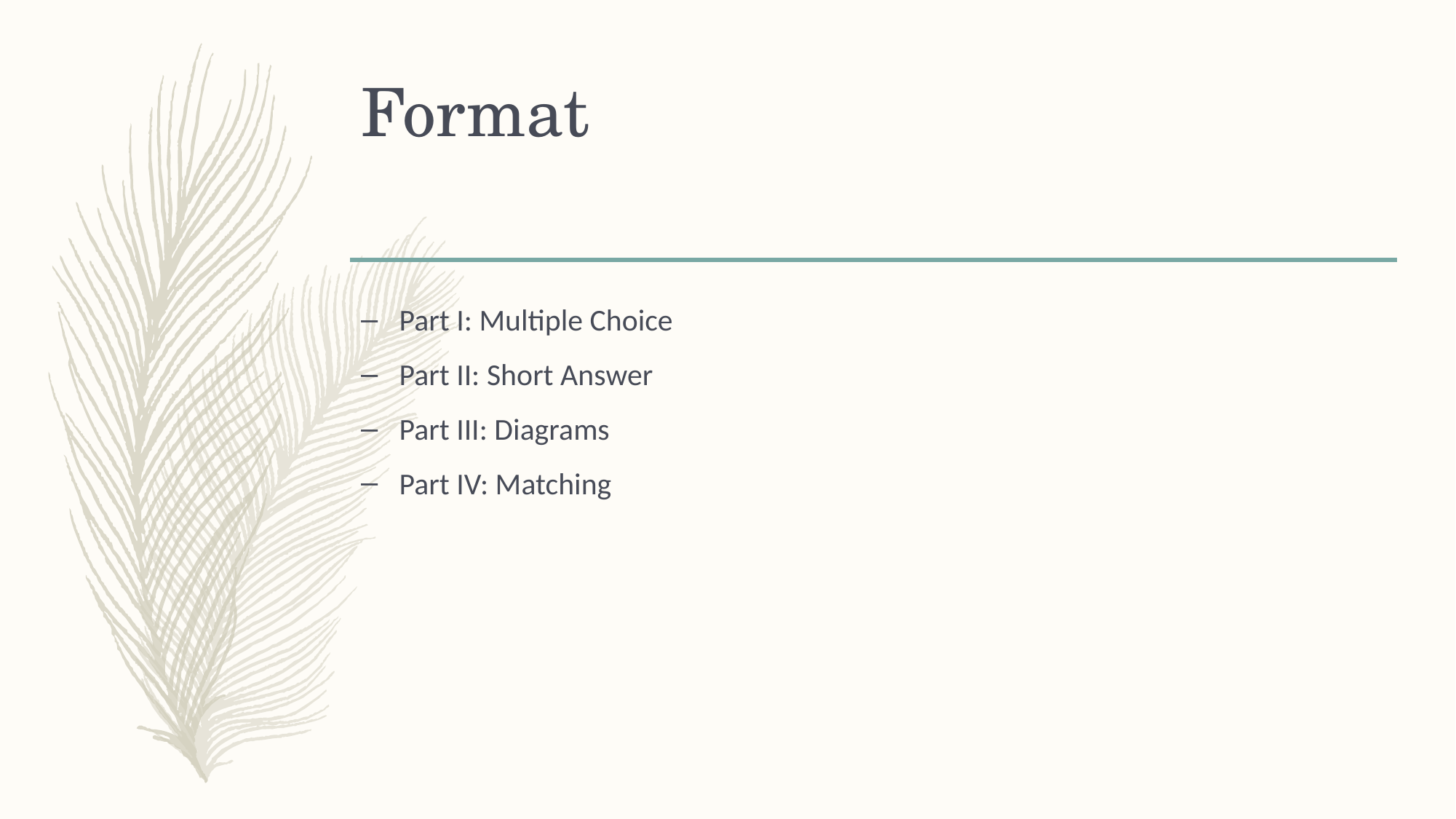

# Format
Part I: Multiple Choice
Part II: Short Answer
Part III: Diagrams
Part IV: Matching